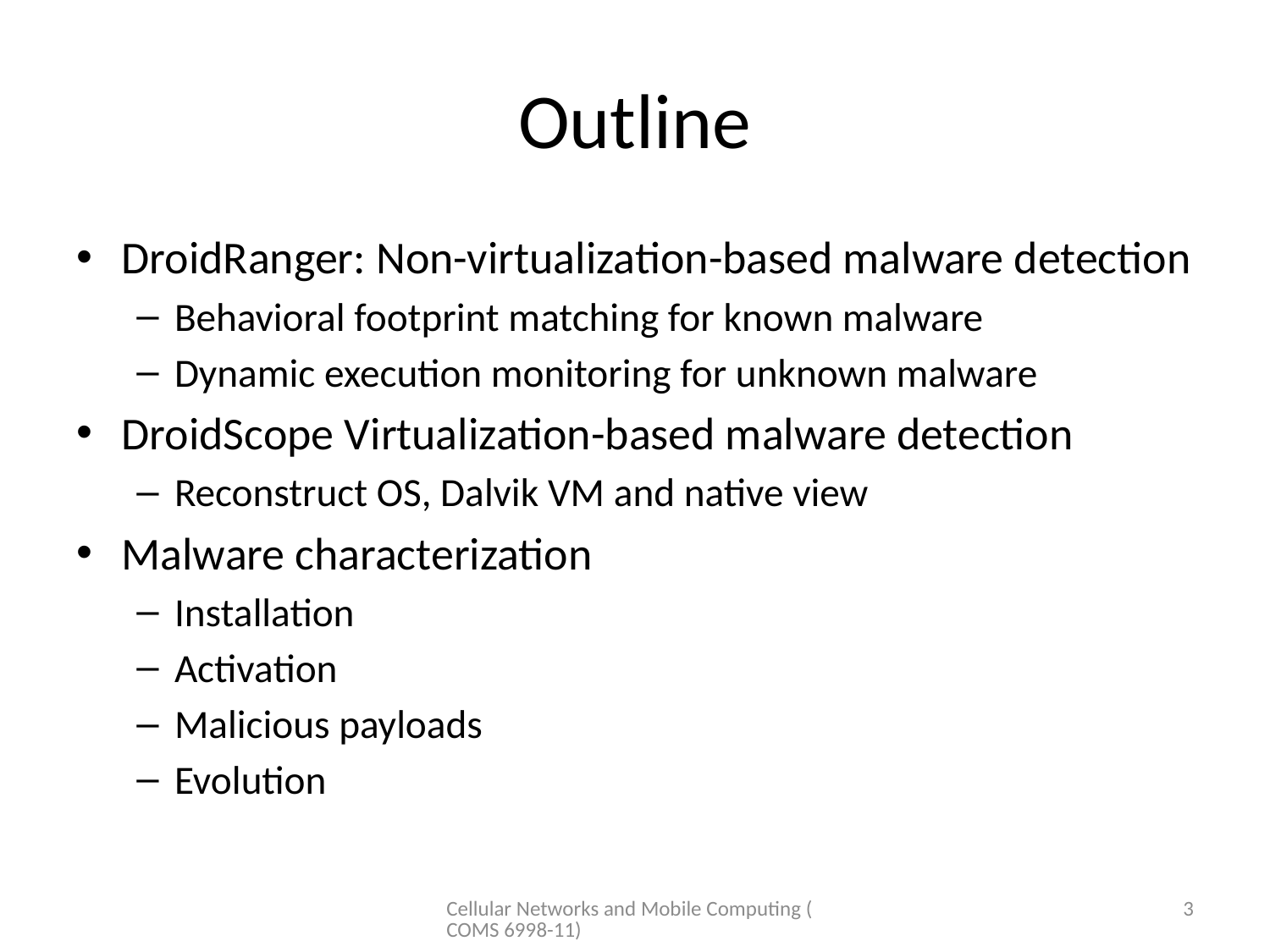

# Outline
DroidRanger: Non-virtualization-based malware detection
Behavioral footprint matching for known malware
Dynamic execution monitoring for unknown malware
DroidScope Virtualization-based malware detection
Reconstruct OS, Dalvik VM and native view
Malware characterization
Installation
Activation
Malicious payloads
Evolution
Cellular Networks and Mobile Computing (COMS 6998-11)
3